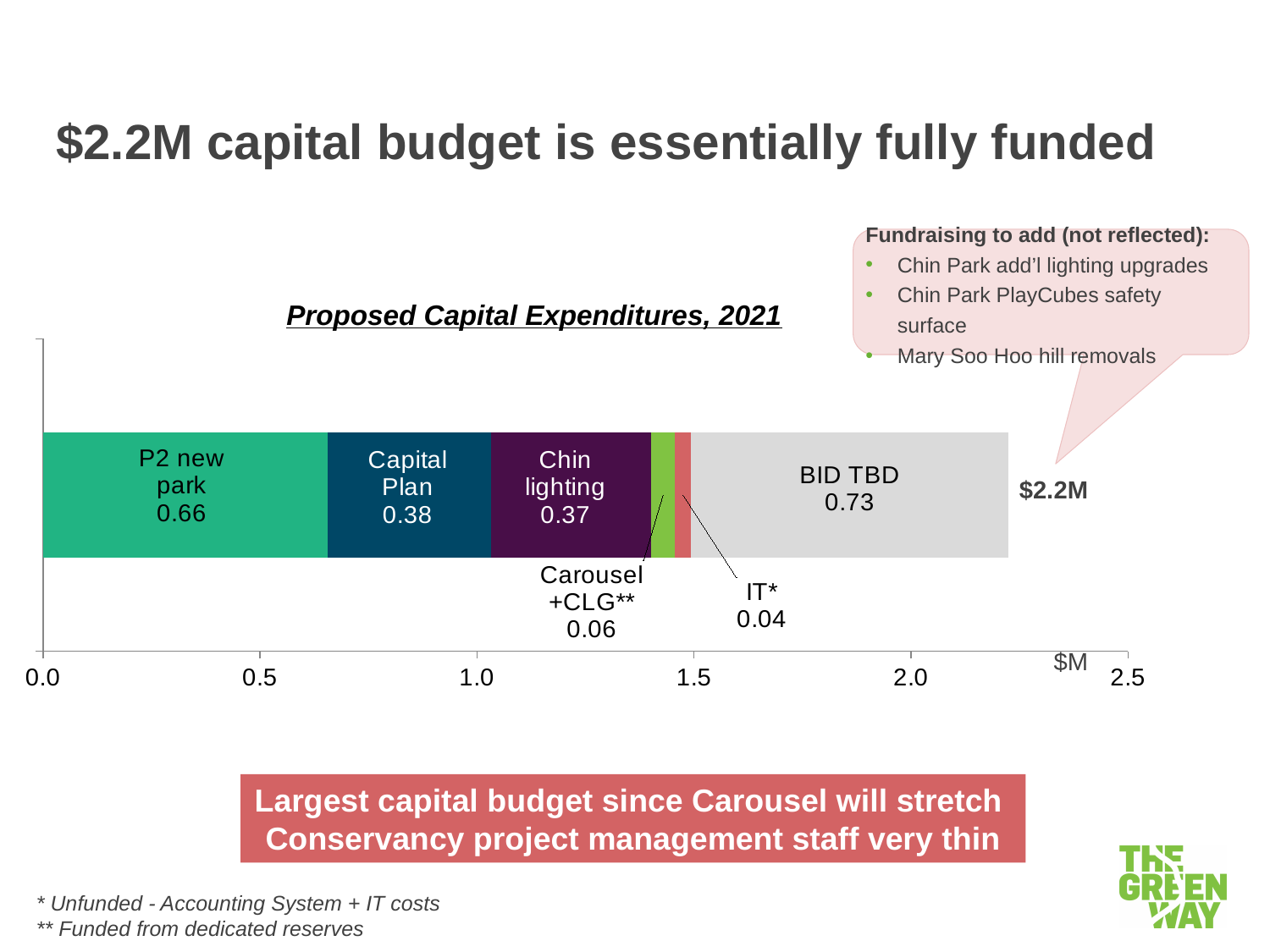

# $2.2M capital budget is essentially fully funded
Fundraising to add (not reflected):
Chin Park add’l lighting upgrades
Chin Park PlayCubes safety surface
Mary Soo Hoo hill removals
Proposed Capital Expenditures, 2021

### Chart

| Category | P2 new park | Capital Plan | Chin lighting | Carousel+CLG** | IT* | BID TBD |
|---|---|---|---|---|---|---|
$2.2M
$M
Largest capital budget since Carousel will stretch
Conservancy project management staff very thin
* Unfunded - Accounting System + IT costs
** Funded from dedicated reserves